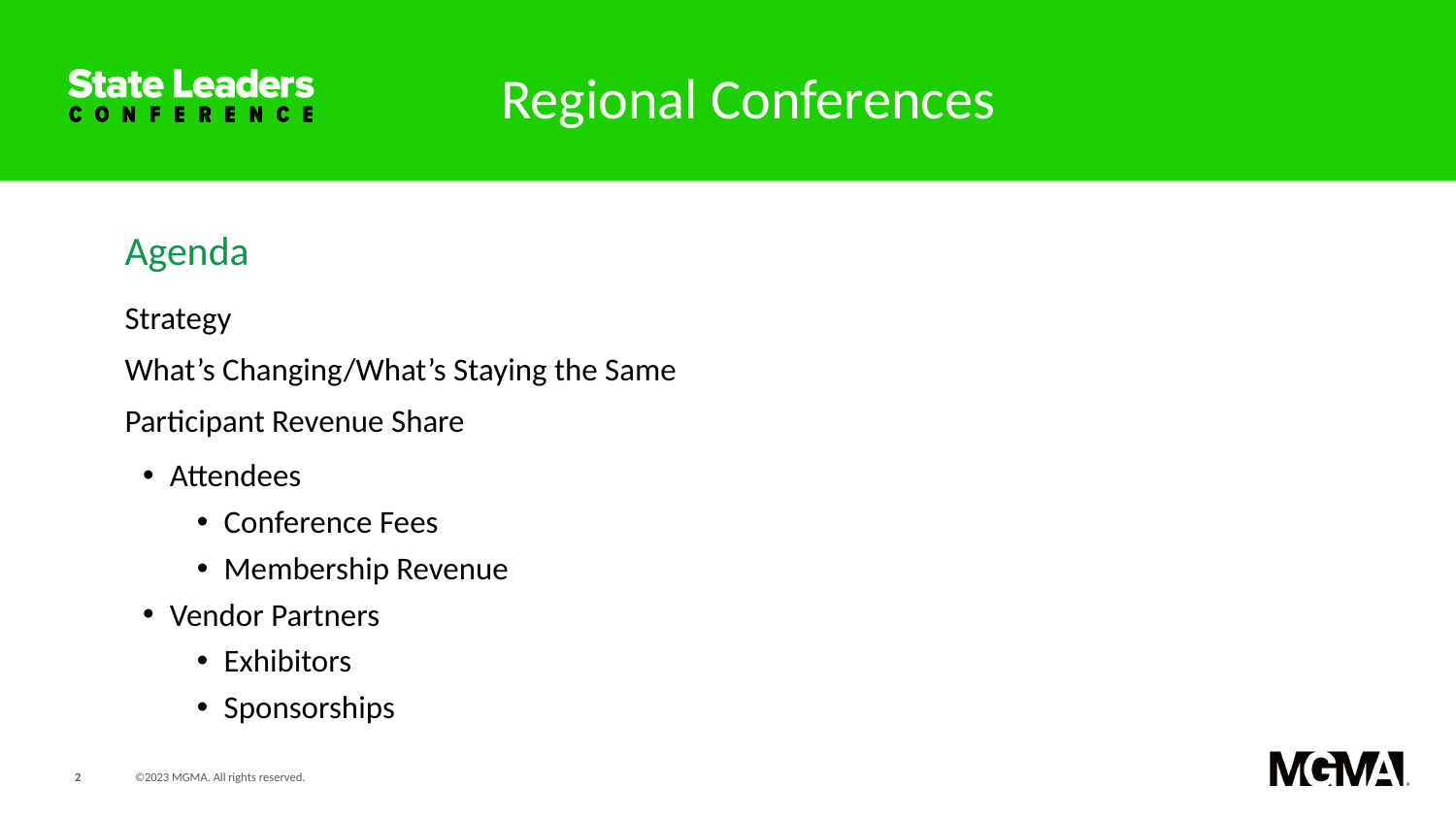

Regional Conferences
Agenda
Strategy
What’s Changing/What’s Staying the Same
Participant Revenue Share
Attendees
Conference Fees
Membership Revenue
Vendor Partners
Exhibitors
Sponsorships